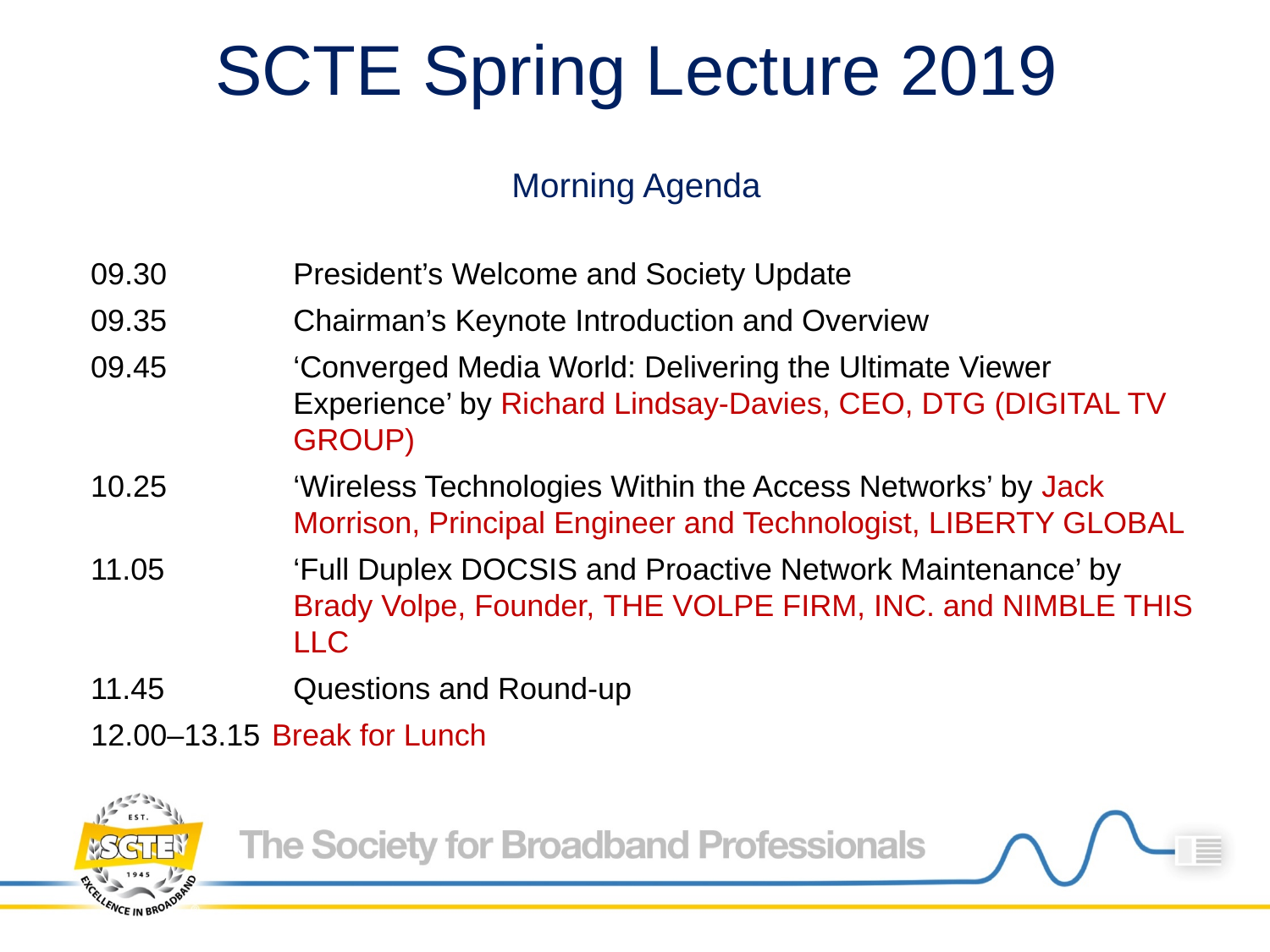

# SCTE Spring Lecture 2019

Morning Agenda

09.30	President’s Welcome and Society Update
09.35	Chairman’s Keynote Introduction and Overview
09.45 	‘Converged Media World: Delivering the Ultimate Viewer Experience’ by Richard Lindsay-Davies, CEO, DTG (DIGITAL TV GROUP)
10.25	‘Wireless Technologies Within the Access Networks’ by Jack Morrison, Principal Engineer and Technologist, LIBERTY GLOBAL
11.05 	‘Full Duplex DOCSIS and Proactive Network Maintenance’ by Brady Volpe, Founder, THE VOLPE FIRM, INC. and NIMBLE THIS LLC
11.45 	Questions and Round-up
12.00–13.15	Break for Lunch